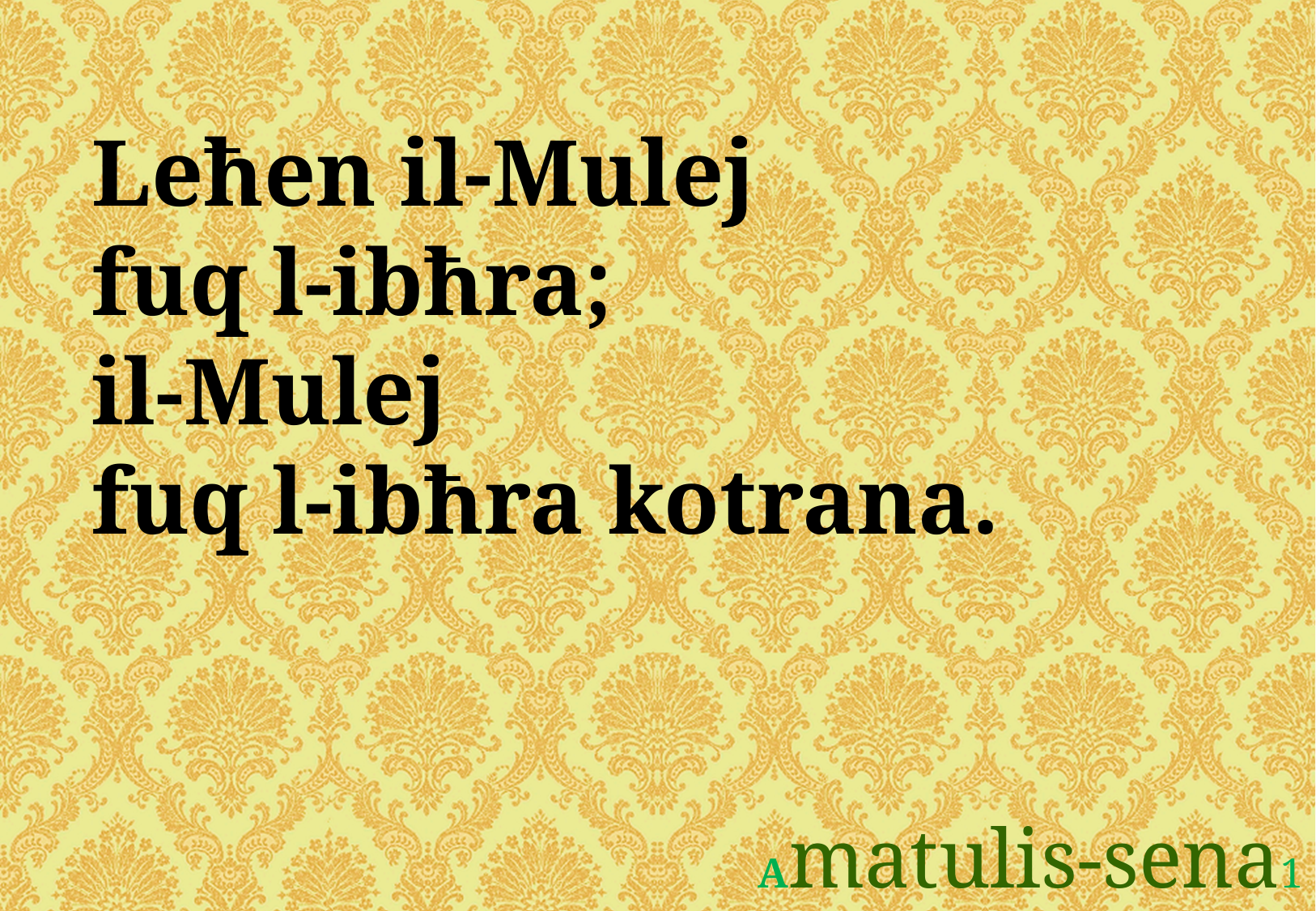

Leħen il-Mulej
fuq l-ibħra;
il-Mulej
fuq l-ibħra kotrana.
Amatulis-sena1